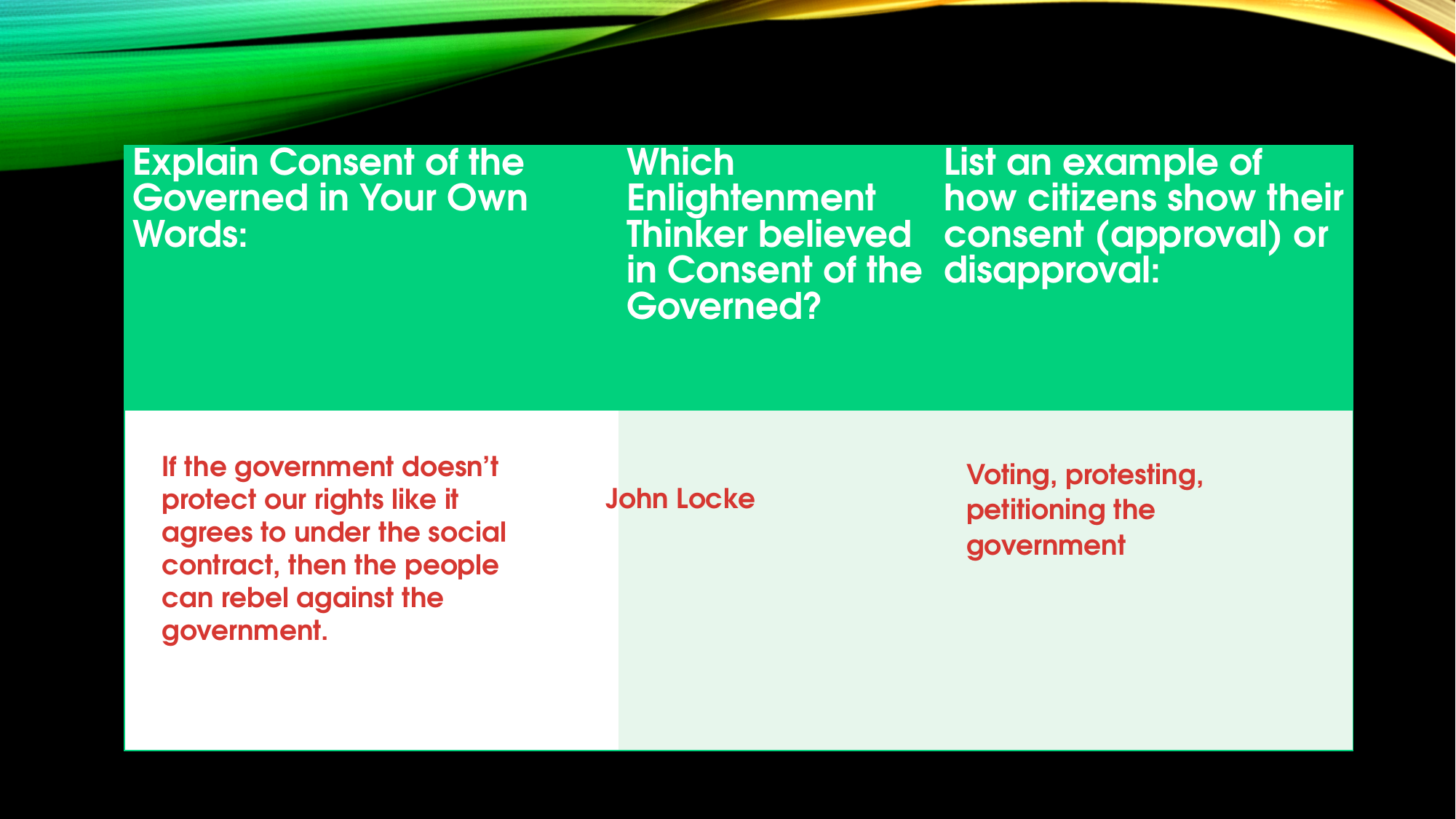

#
| Explain Consent of the Governed in Your Own Words: | Which Enlightenment Thinker believed in Consent of the Governed? | List an example of how citizens show their consent (approval) or disapproval: |
| --- | --- | --- |
|  |  |  |
If the government doesn’t protect our rights like it agrees to under the social contract, then the people can rebel against the government.

Voting, protesting, petitioning the government

John Locke